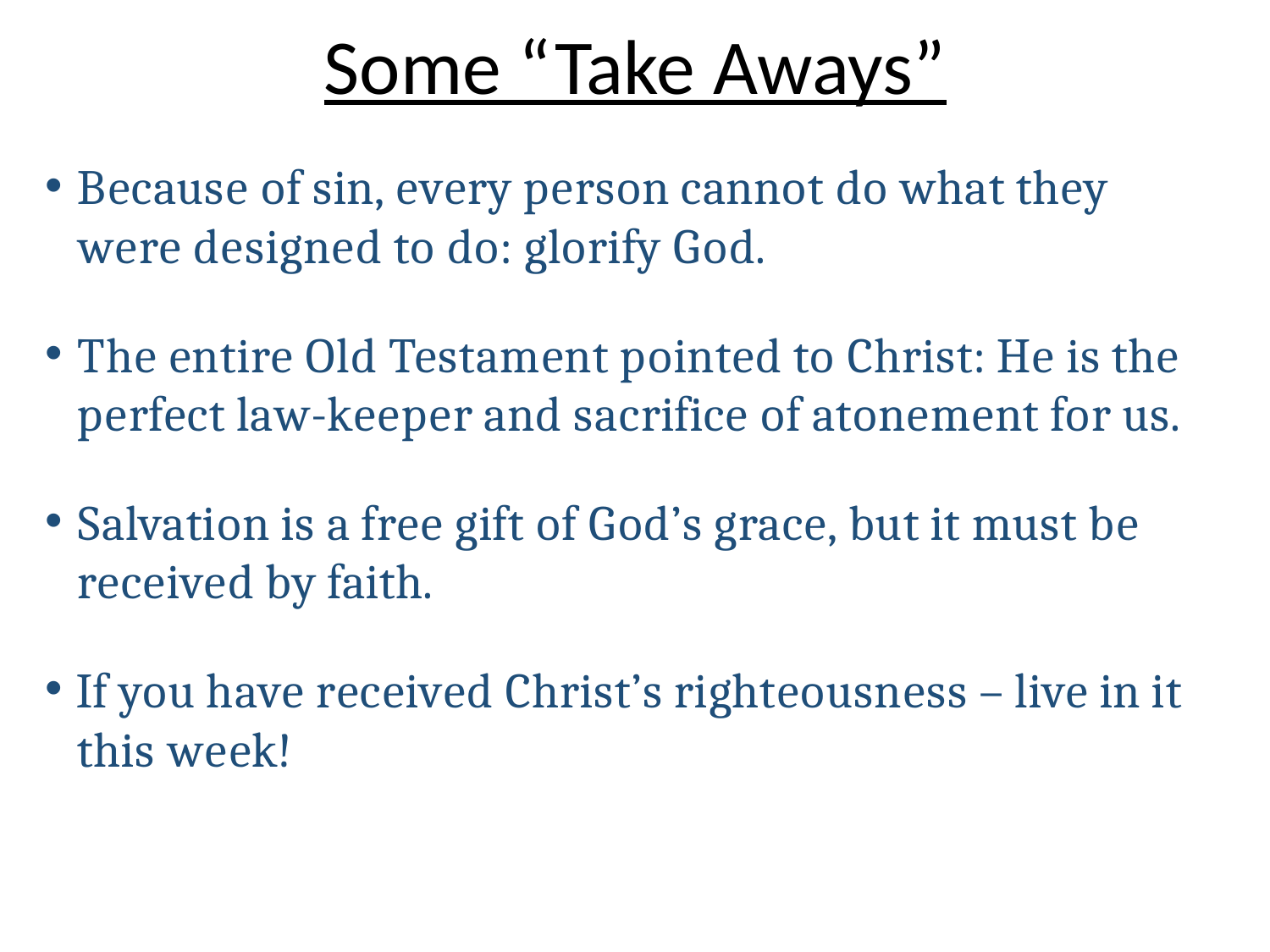

# Some “Take Aways”
Because of sin, every person cannot do what they were designed to do: glorify God.
The entire Old Testament pointed to Christ: He is the perfect law-keeper and sacrifice of atonement for us.
Salvation is a free gift of God’s grace, but it must be received by faith.
If you have received Christ’s righteousness – live in it this week!